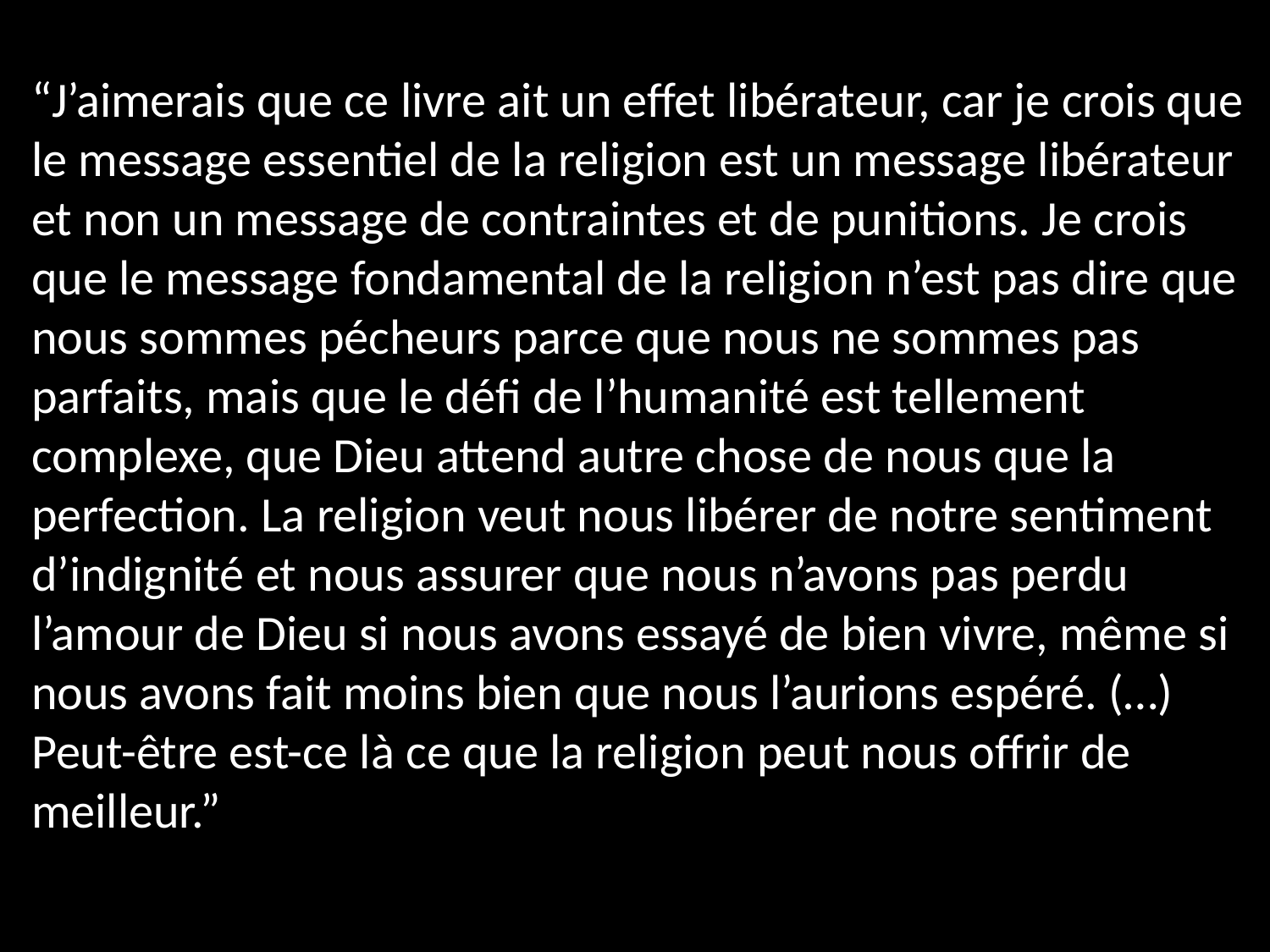

“J’aimerais que ce livre ait un effet libérateur, car je crois que le message essentiel de la religion est un message libérateur et non un message de contraintes et de punitions. Je crois que le message fondamental de la religion n’est pas dire que nous sommes pécheurs parce que nous ne sommes pas parfaits, mais que le défi de l’humanité est tellement complexe, que Dieu attend autre chose de nous que la perfection. La religion veut nous libérer de notre sentiment d’indignité et nous assurer que nous n’avons pas perdu l’amour de Dieu si nous avons essayé de bien vivre, même si nous avons fait moins bien que nous l’aurions espéré. (…) Peut-être est-ce là ce que la religion peut nous offrir de meilleur.”